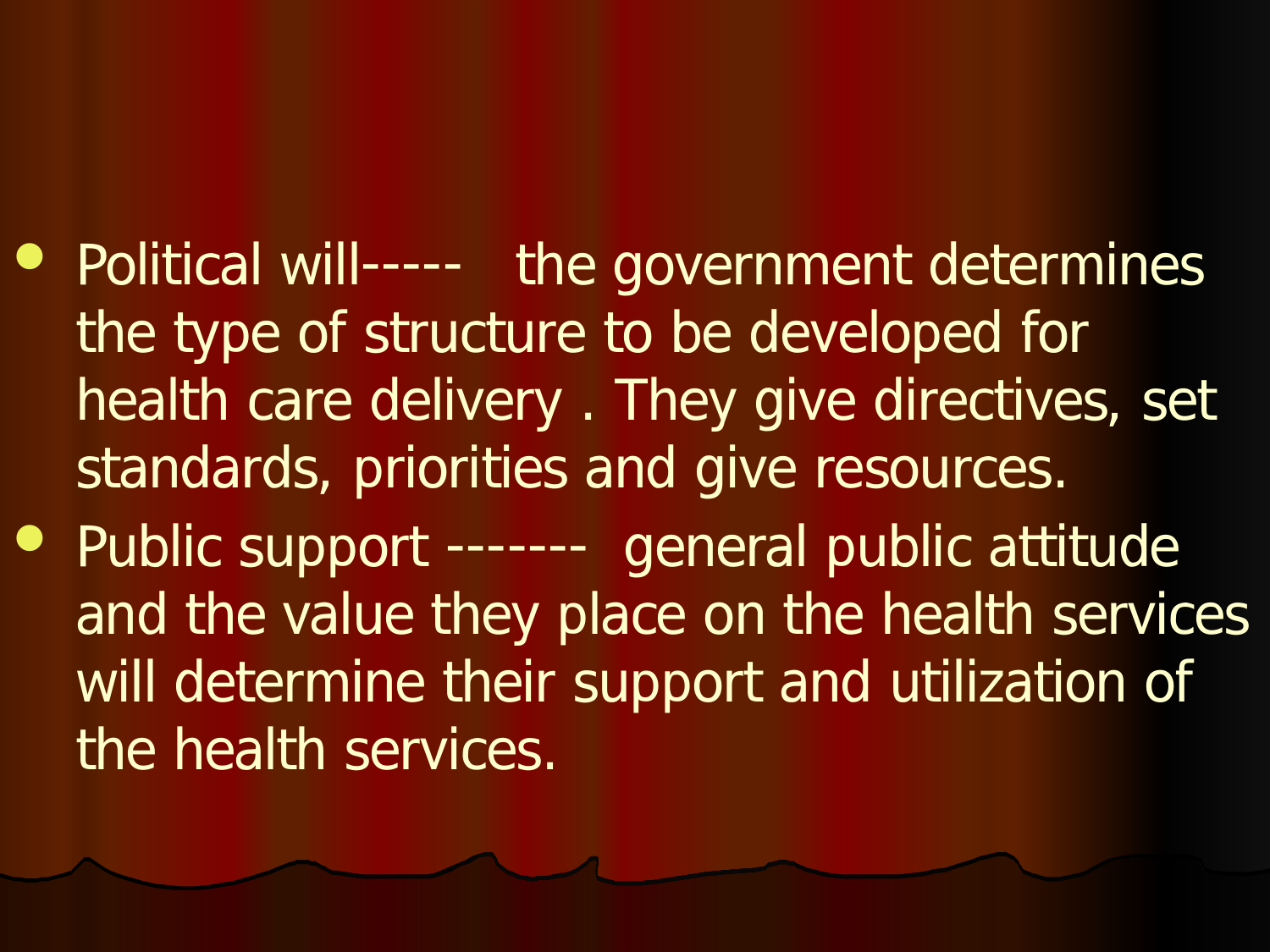

#
Political will-----   the government determines the type of structure to be developed for health care delivery . They give directives, set standards, priorities and give resources.
Public support -------  general public attitude and the value they place on the health services will determine their support and utilization of the health services.